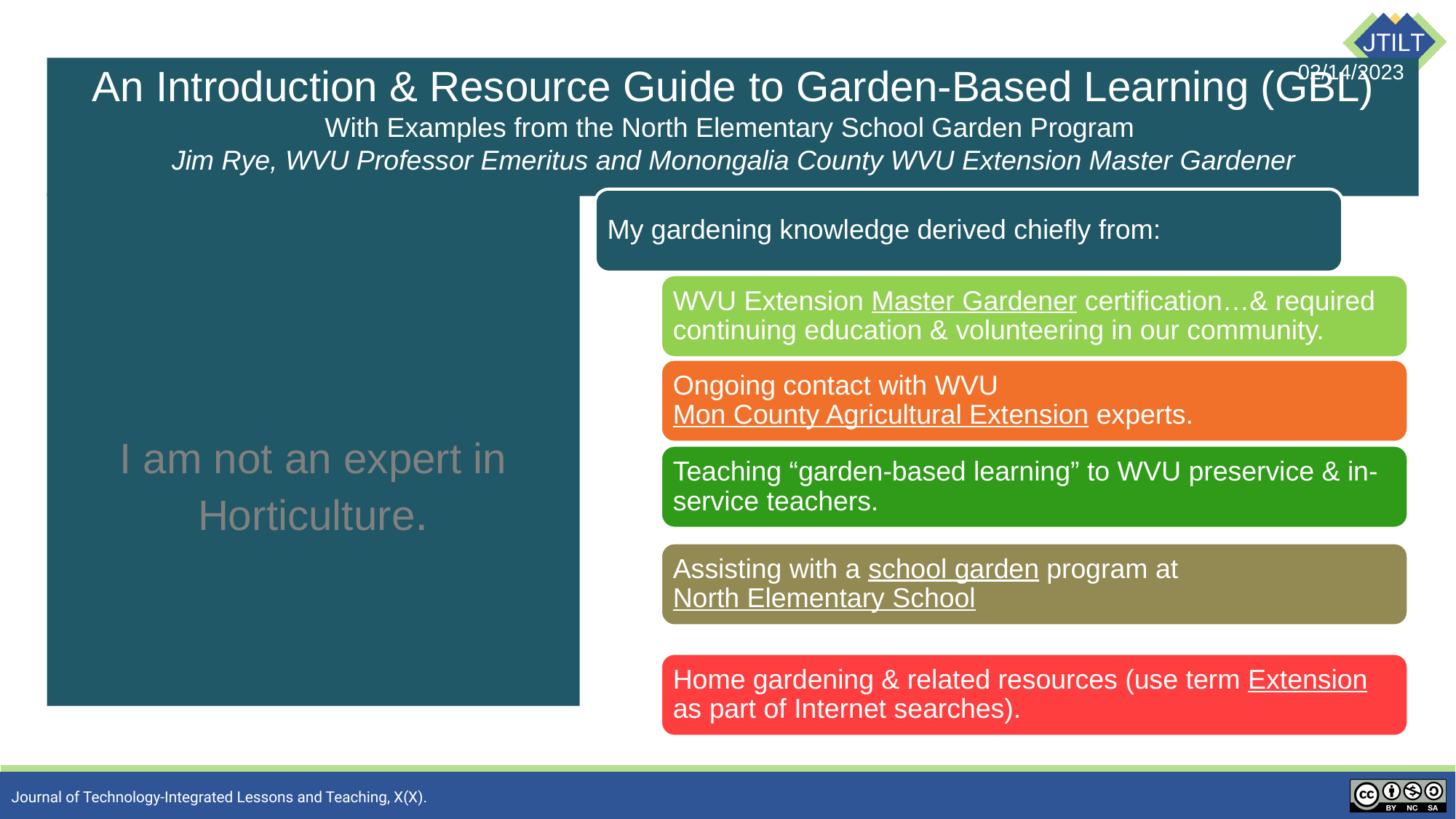

02/14/2023
# An Introduction & Resource Guide to Garden-Based Learning (GBL) With Examples from the North Elementary School Garden Program Jim Rye, WVU Professor Emeritus and Monongalia County WVU Extension Master Gardener
My gardening knowledge derived chiefly from:

I am not an expert in Horticulture.

WVU Extension Master Gardener certification…& required continuing education & volunteering in our community.
Ongoing contact with WVU Mon County Agricultural Extension experts.
Teaching “garden-based learning” to WVU preservice & in-service teachers.
Assisting with a school garden program at North Elementary School

Home gardening & related resources (use term Extension as part of Internet searches).